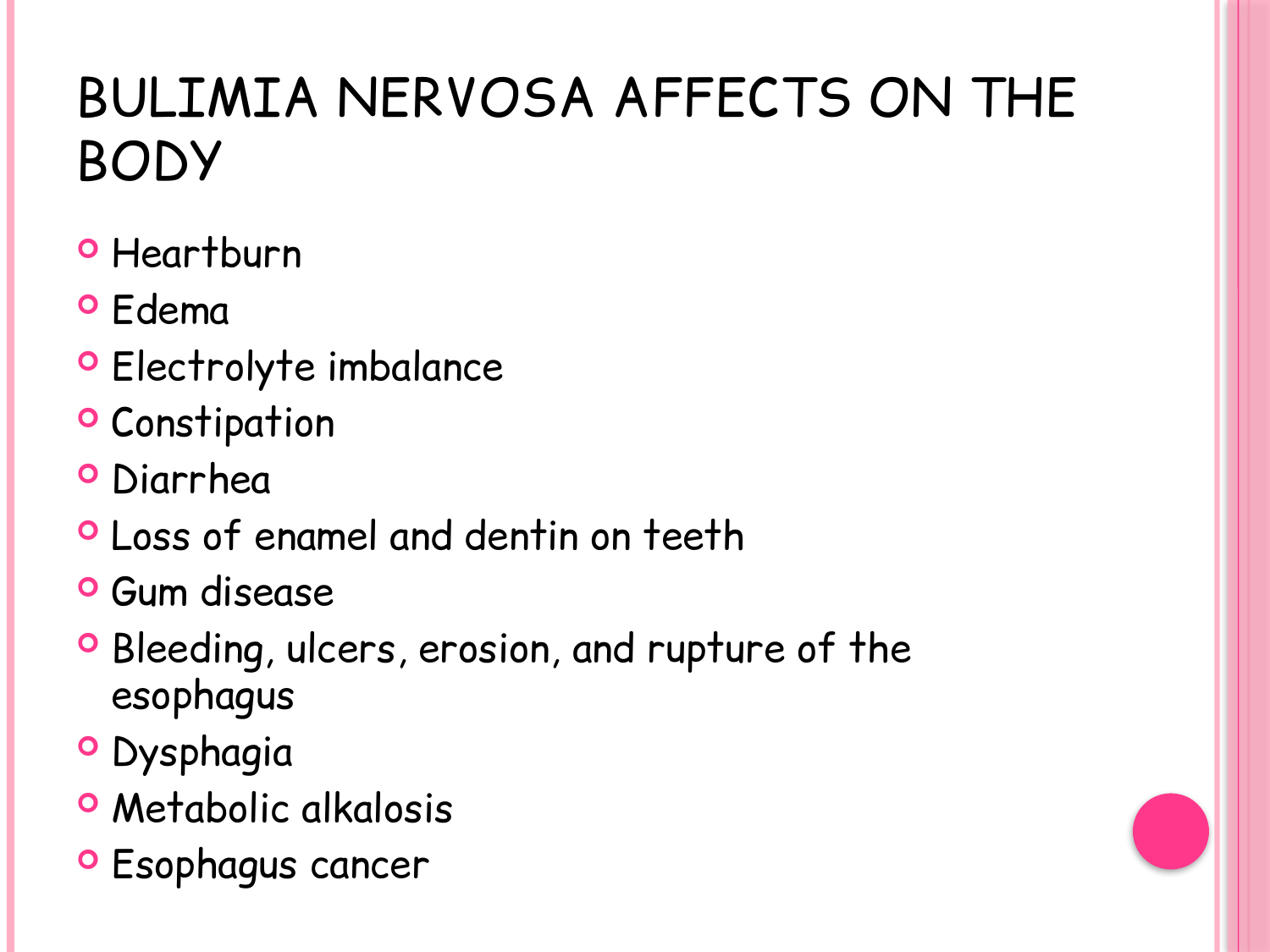

# Bulimia Nervosa Affects on the Body
Heartburn
Edema
Electrolyte imbalance
Constipation
Diarrhea
Loss of enamel and dentin on teeth
Gum disease
Bleeding, ulcers, erosion, and rupture of the esophagus
Dysphagia
Metabolic alkalosis
Esophagus cancer